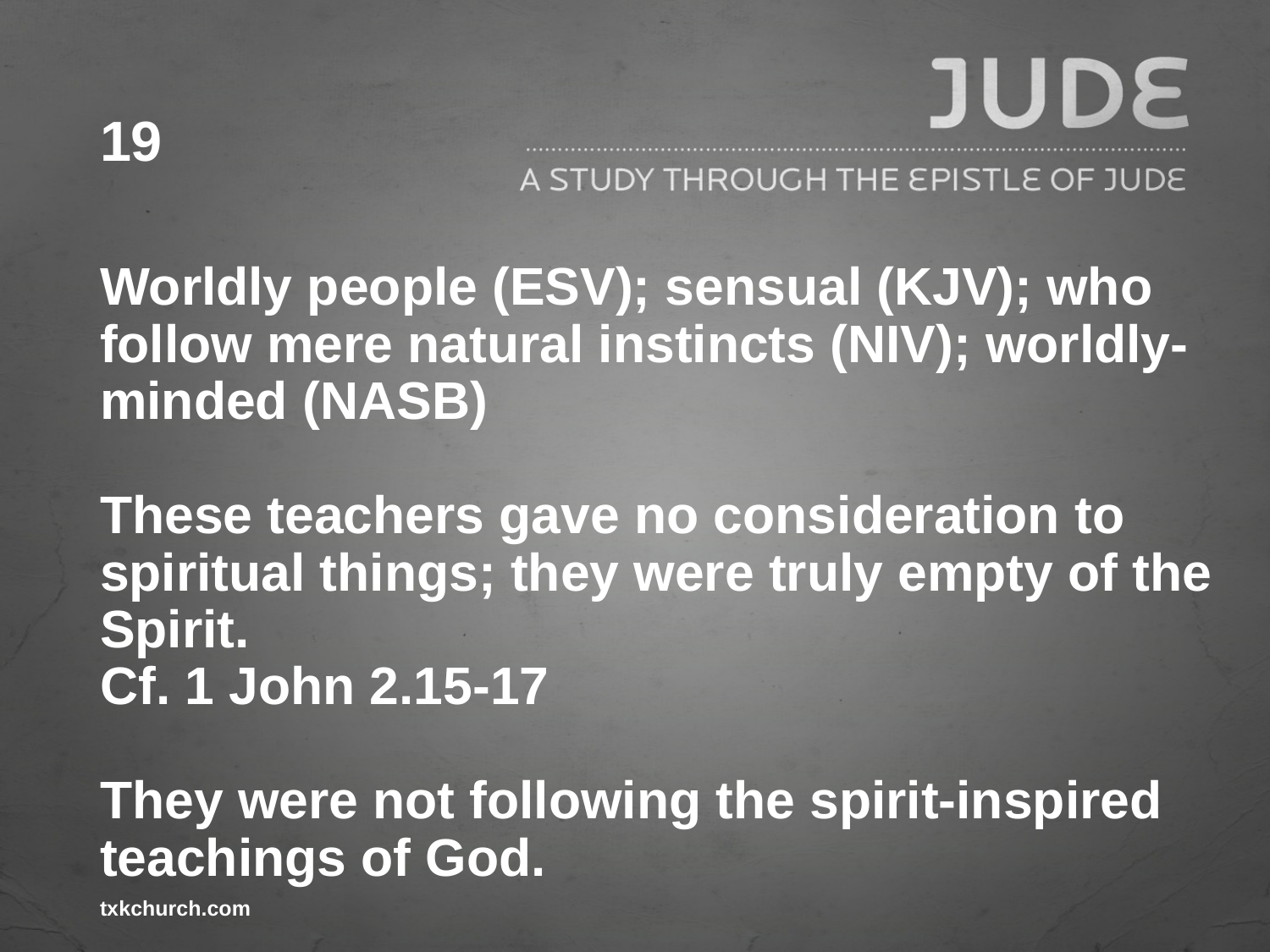

# 19
Worldly people (ESV); sensual (KJV); who follow mere natural instincts (NIV); worldly-minded (NASB)

These teachers gave no consideration to spiritual things; they were truly empty of the Spirit.
Cf. 1 John 2.15-17

They were not following the spirit-inspired teachings of God.
txkchurch.com